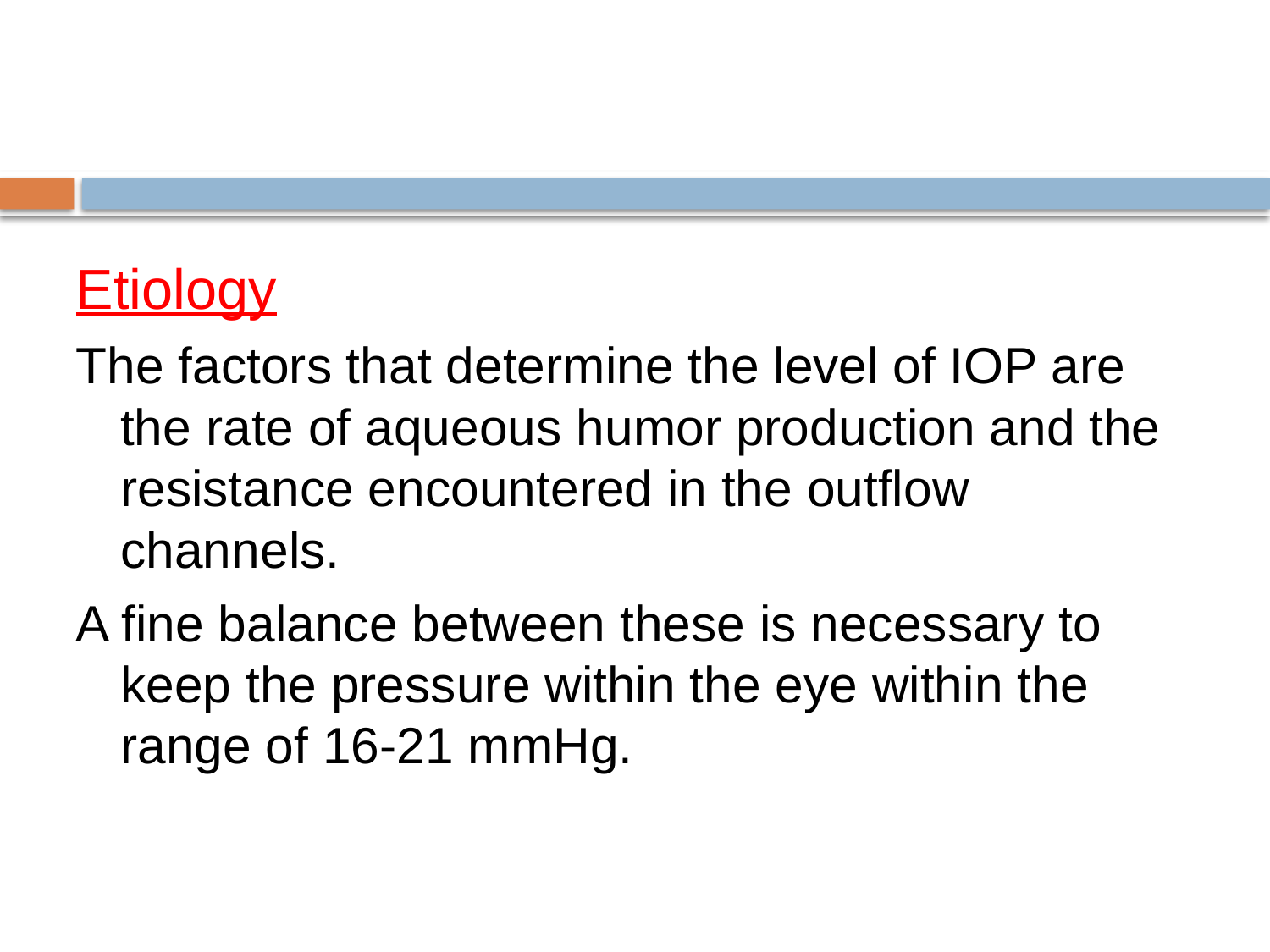

Etiology
The factors that determine the level of IOP are the rate of aqueous humor production and the resistance encountered in the outflow channels.
A fine balance between these is necessary to keep the pressure within the eye within the range of 16-21 mmHg.